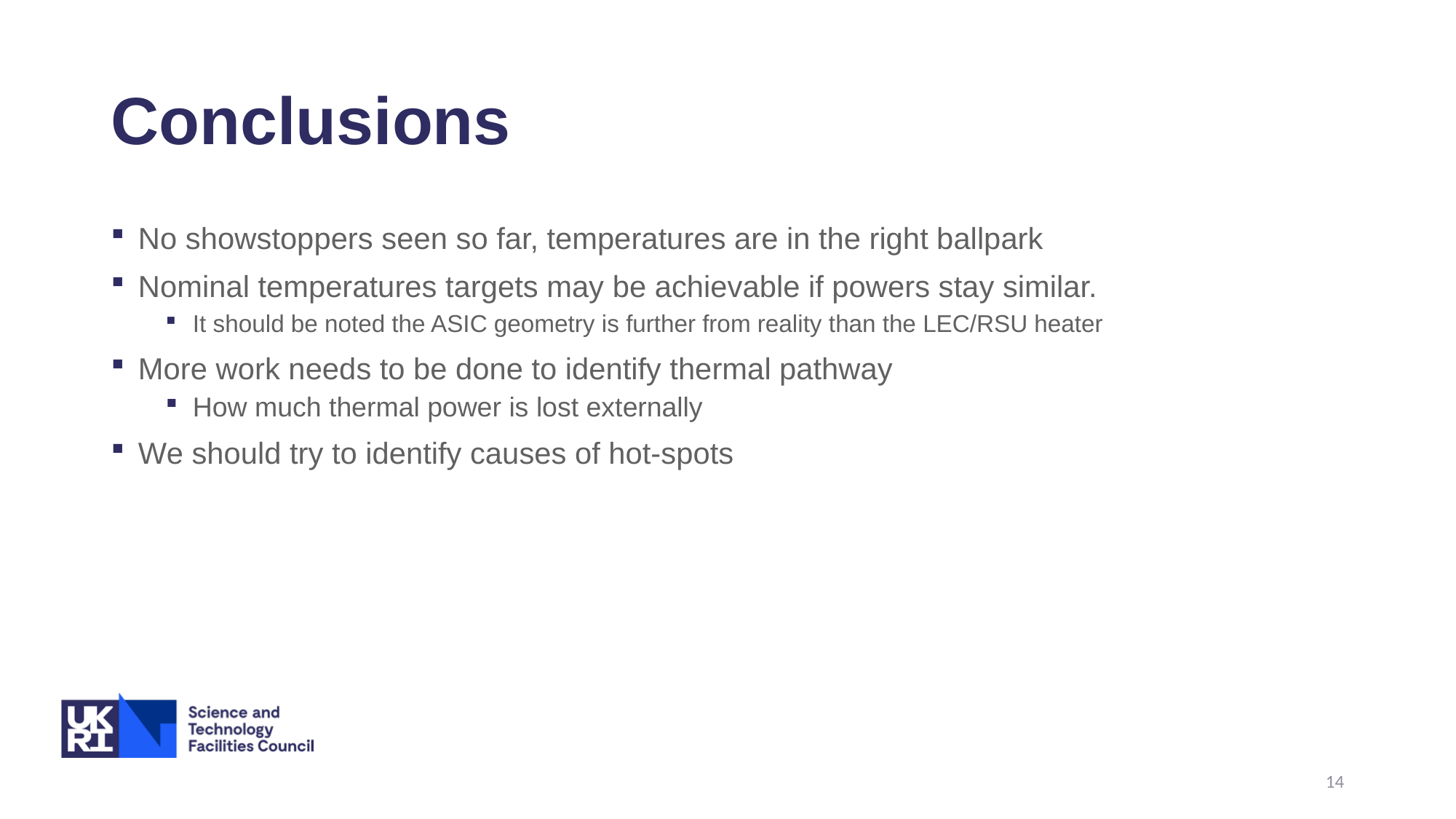

# Conclusions
No showstoppers seen so far, temperatures are in the right ballpark
Nominal temperatures targets may be achievable if powers stay similar.
It should be noted the ASIC geometry is further from reality than the LEC/RSU heater
More work needs to be done to identify thermal pathway
How much thermal power is lost externally
We should try to identify causes of hot-spots

14